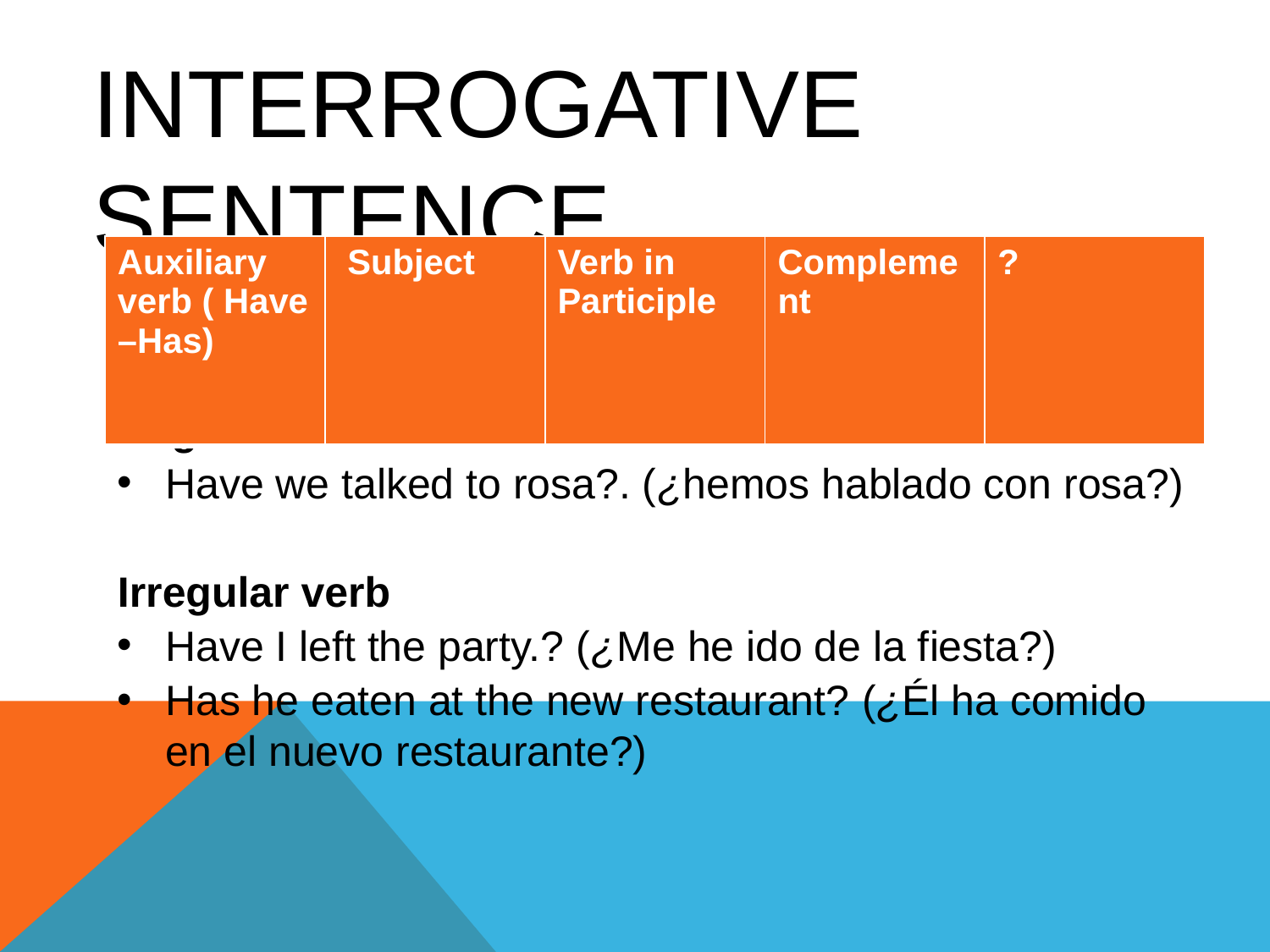

# Interrogative sentence
| Auxiliary verb ( Have –Has) | Subject | Verb in Participle | Complement | ? |
| --- | --- | --- | --- | --- |
Regular verb
Have we talked to rosa?. (¿hemos hablado con rosa?)

Irregular verb
Have I left the party.? (¿Me he ido de la fiesta?)
Has he eaten at the new restaurant? (¿Él ha comido en el nuevo restaurante?)